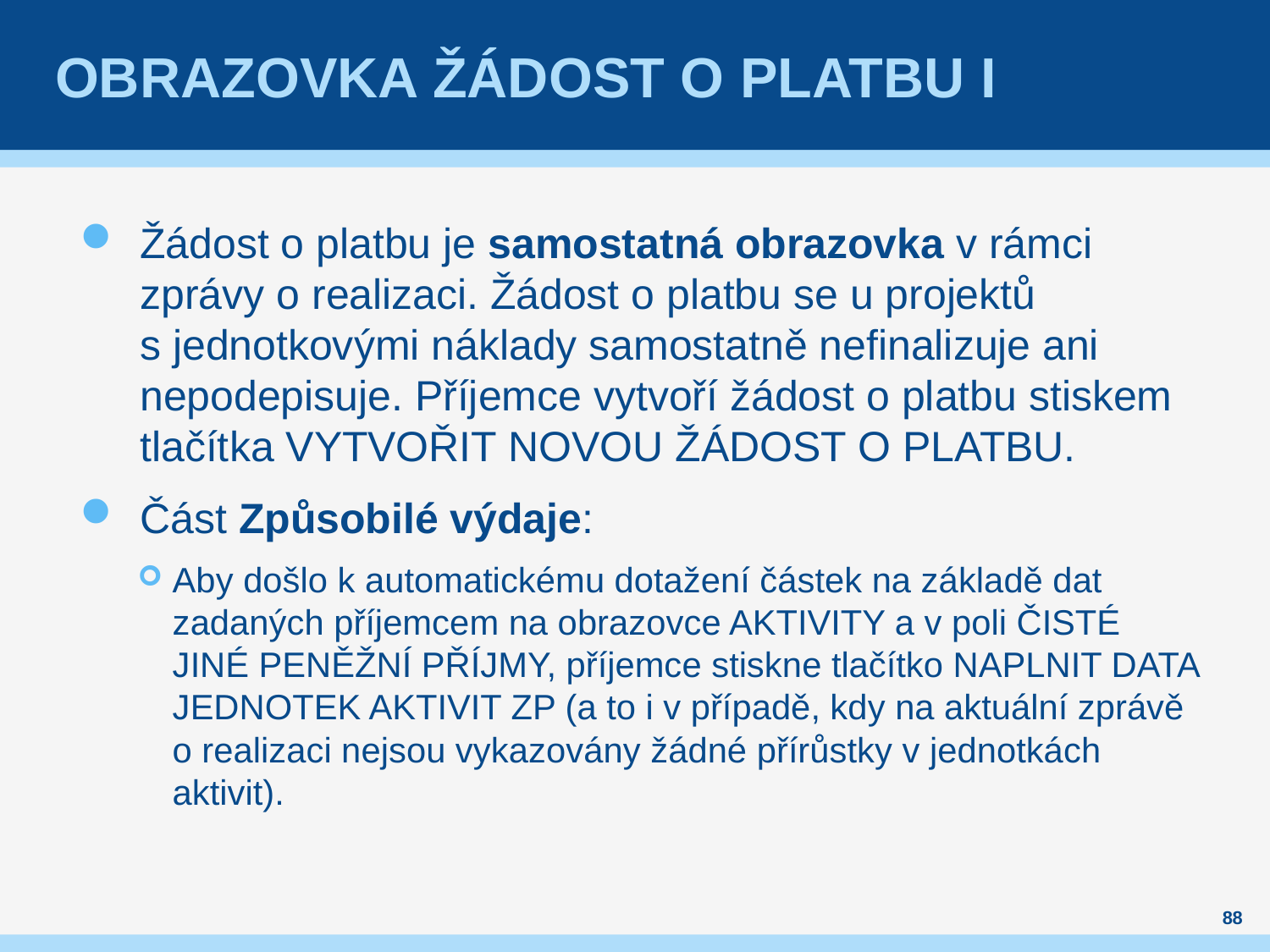

# Obrazovka žádost o platbu I
Žádost o platbu je samostatná obrazovka v rámci zprávy o realizaci. Žádost o platbu se u projektů s jednotkovými náklady samostatně nefinalizuje ani nepodepisuje. Příjemce vytvoří žádost o platbu stiskem tlačítka VYTVOŘIT NOVOU ŽÁDOST O PLATBU.
Část Způsobilé výdaje:
Aby došlo k automatickému dotažení částek na základě dat zadaných příjemcem na obrazovce AKTIVITY a v poli ČISTÉ JINÉ PENĚŽNÍ PŘÍJMY, příjemce stiskne tlačítko NAPLNIT DATA JEDNOTEK AKTIVIT ZP (a to i v případě, kdy na aktuální zprávě o realizaci nejsou vykazovány žádné přírůstky v jednotkách aktivit).
88